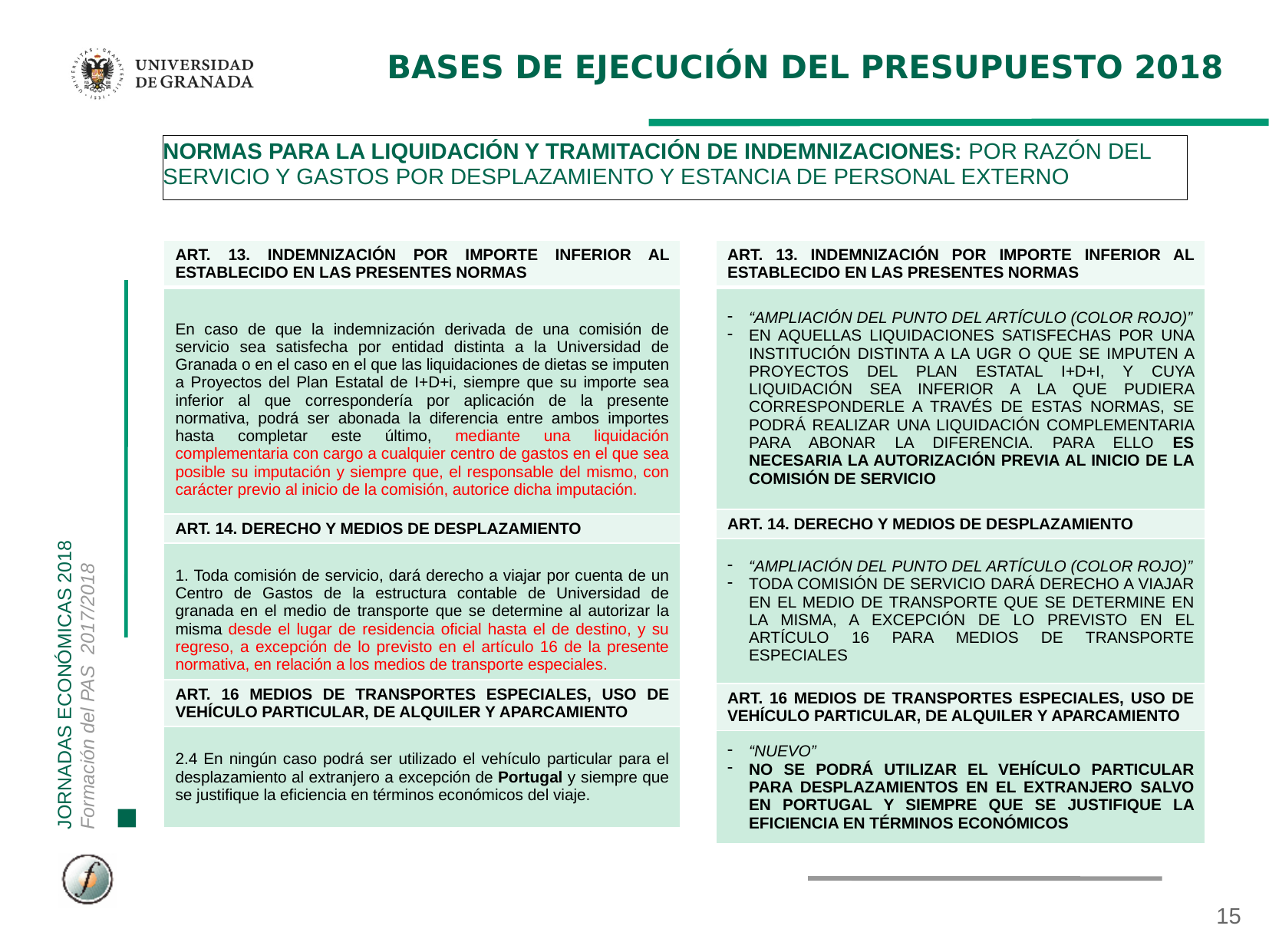

# BASES DE EJECUCIÓN DEL PRESUPUESTO 2018
NORMAS PARA LA LIQUIDACIÓN Y TRAMITACIÓN DE INDEMNIZACIONES: POR RAZÓN DEL SERVICIO Y GASTOS POR DESPLAZAMIENTO Y ESTANCIA DE PERSONAL EXTERNO
| ART. 13. INDEMNIZACIÓN POR IMPORTE INFERIOR AL ESTABLECIDO EN LAS PRESENTES NORMAS |
| --- |
| En caso de que la indemnización derivada de una comisión de servicio sea satisfecha por entidad distinta a la Universidad de Granada o en el caso en el que las liquidaciones de dietas se imputen a Proyectos del Plan Estatal de I+D+i, siempre que su importe sea inferior al que correspondería por aplicación de la presente normativa, podrá ser abonada la diferencia entre ambos importes hasta completar este último, mediante una liquidación complementaria con cargo a cualquier centro de gastos en el que sea posible su imputación y siempre que, el responsable del mismo, con carácter previo al inicio de la comisión, autorice dicha imputación. |
| ART. 14. DERECHO Y MEDIOS DE DESPLAZAMIENTO |
| 1. Toda comisión de servicio, dará derecho a viajar por cuenta de un Centro de Gastos de la estructura contable de Universidad de granada en el medio de transporte que se determine al autorizar la misma desde el lugar de residencia oficial hasta el de destino, y su regreso, a excepción de lo previsto en el artículo 16 de la presente normativa, en relación a los medios de transporte especiales. |
| ART. 16 MEDIOS DE TRANSPORTES ESPECIALES, USO DE VEHÍCULO PARTICULAR, DE ALQUILER Y APARCAMIENTO |
| 2.4 En ningún caso podrá ser utilizado el vehículo particular para el desplazamiento al extranjero a excepción de Portugal y siempre que se justifique la eficiencia en términos económicos del viaje. |
| ART. 13. INDEMNIZACIÓN POR IMPORTE INFERIOR AL ESTABLECIDO EN LAS PRESENTES NORMAS |
| --- |
| “AMPLIACIÓN DEL PUNTO DEL ARTÍCULO (COLOR ROJO)” EN AQUELLAS LIQUIDACIONES SATISFECHAS POR UNA INSTITUCIÓN DISTINTA A LA UGR O QUE SE IMPUTEN A PROYECTOS DEL PLAN ESTATAL I+D+I, Y CUYA LIQUIDACIÓN SEA INFERIOR A LA QUE PUDIERA CORRESPONDERLE A TRAVÉS DE ESTAS NORMAS, SE PODRÁ REALIZAR UNA LIQUIDACIÓN COMPLEMENTARIA PARA ABONAR LA DIFERENCIA. PARA ELLO ES NECESARIA LA AUTORIZACIÓN PREVIA AL INICIO DE LA COMISIÓN DE SERVICIO |
| ART. 14. DERECHO Y MEDIOS DE DESPLAZAMIENTO |
| “AMPLIACIÓN DEL PUNTO DEL ARTÍCULO (COLOR ROJO)” TODA COMISIÓN DE SERVICIO DARÁ DERECHO A VIAJAR EN EL MEDIO DE TRANSPORTE QUE SE DETERMINE EN LA MISMA, A EXCEPCIÓN DE LO PREVISTO EN EL ARTÍCULO 16 PARA MEDIOS DE TRANSPORTE ESPECIALES |
| ART. 16 MEDIOS DE TRANSPORTES ESPECIALES, USO DE VEHÍCULO PARTICULAR, DE ALQUILER Y APARCAMIENTO |
| “NUEVO” NO SE PODRÁ UTILIZAR EL VEHÍCULO PARTICULAR PARA DESPLAZAMIENTOS EN EL EXTRANJERO SALVO EN PORTUGAL Y SIEMPRE QUE SE JUSTIFIQUE LA EFICIENCIA EN TÉRMINOS ECONÓMICOS |